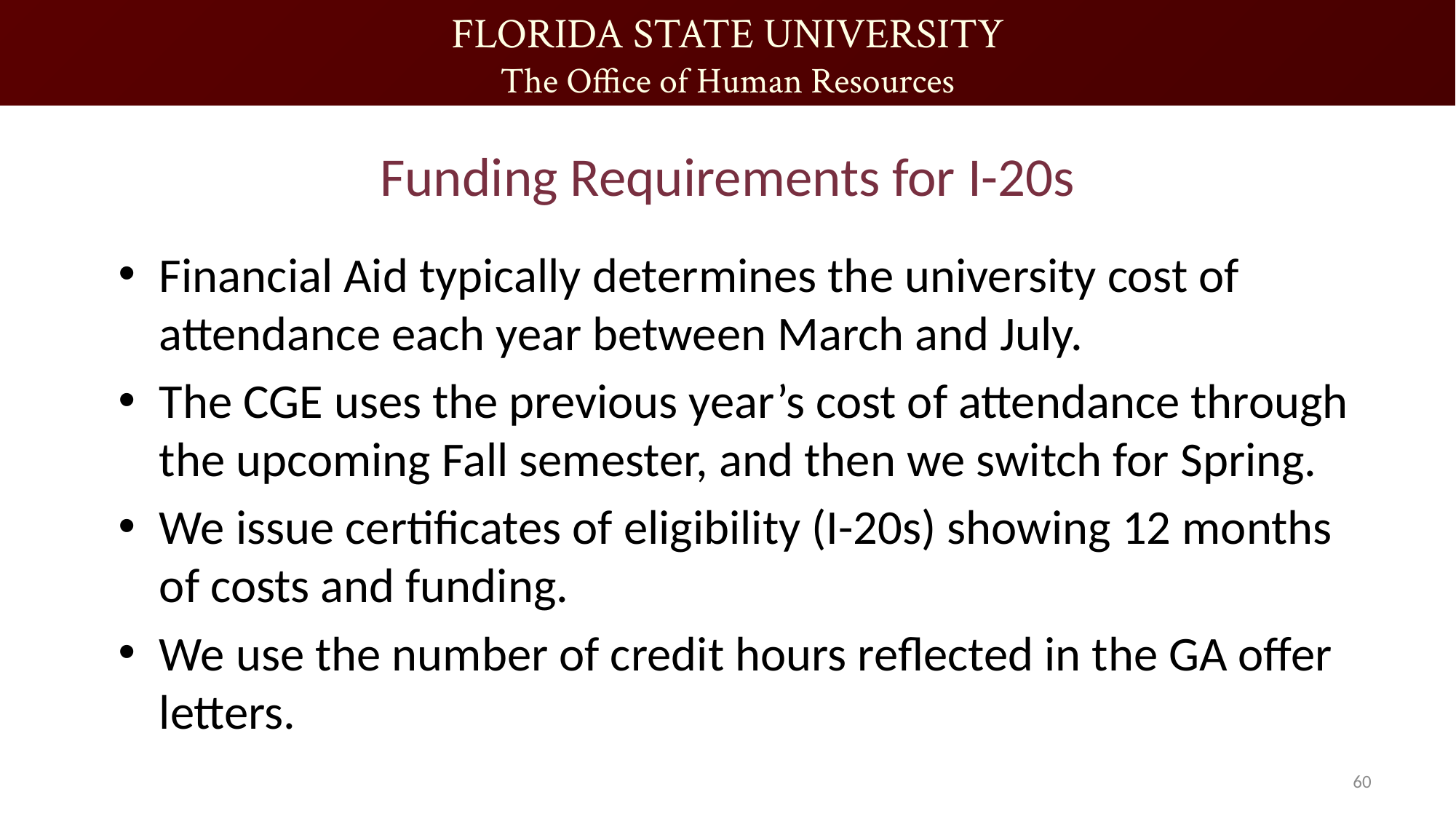

# Funding Requirements for I-20s
Financial Aid typically determines the university cost of attendance each year between March and July.
The CGE uses the previous year’s cost of attendance through the upcoming Fall semester, and then we switch for Spring.
We issue certificates of eligibility (I-20s) showing 12 months of costs and funding.
We use the number of credit hours reflected in the GA offer letters.
60